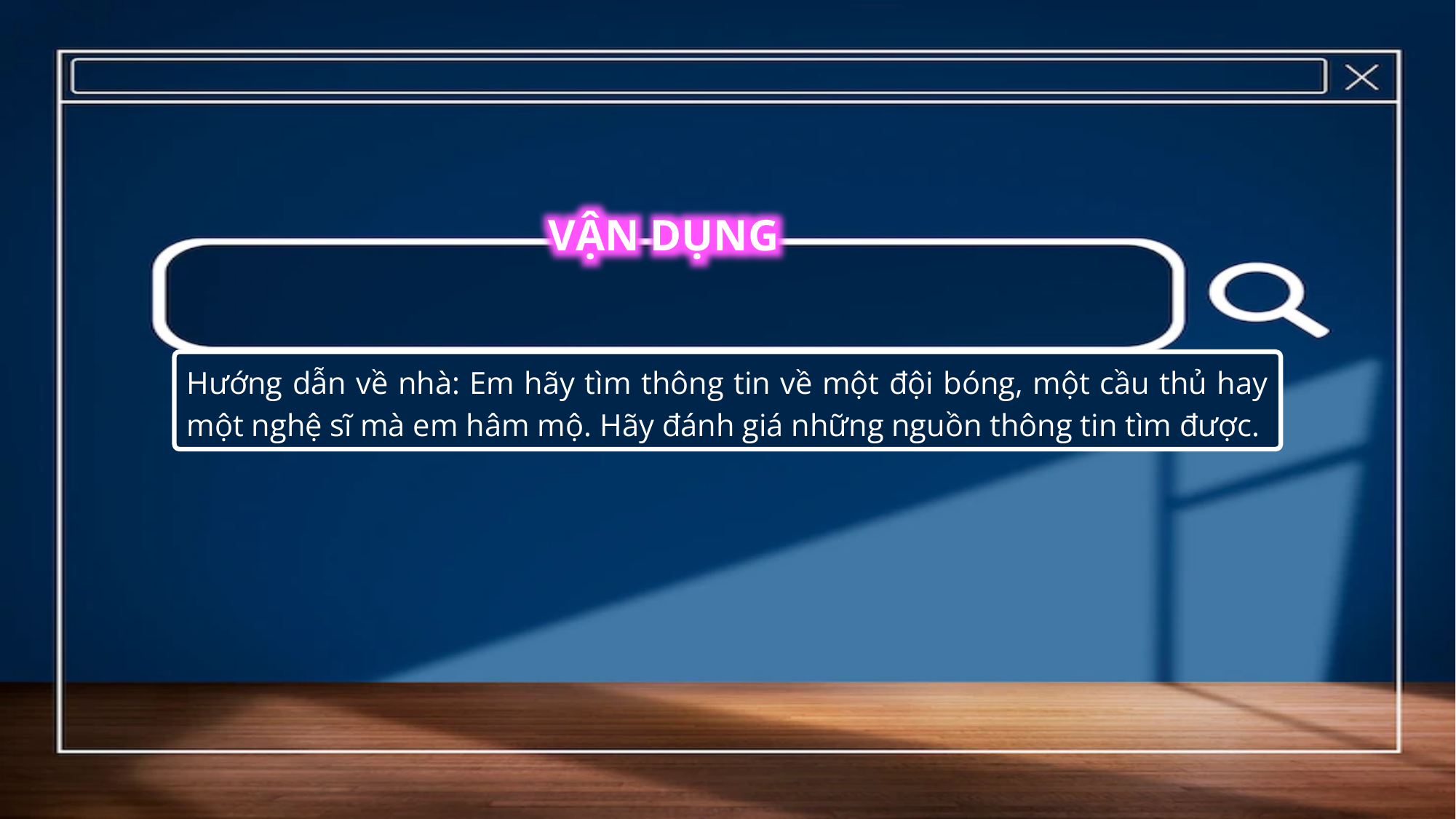

VẬN DỤNG
Hướng dẫn về nhà: Em hãy tìm thông tin về một đội bóng, một cầu thủ hay một nghệ sĩ mà em hâm mộ. Hãy đánh giá những nguồn thông tin tìm được.